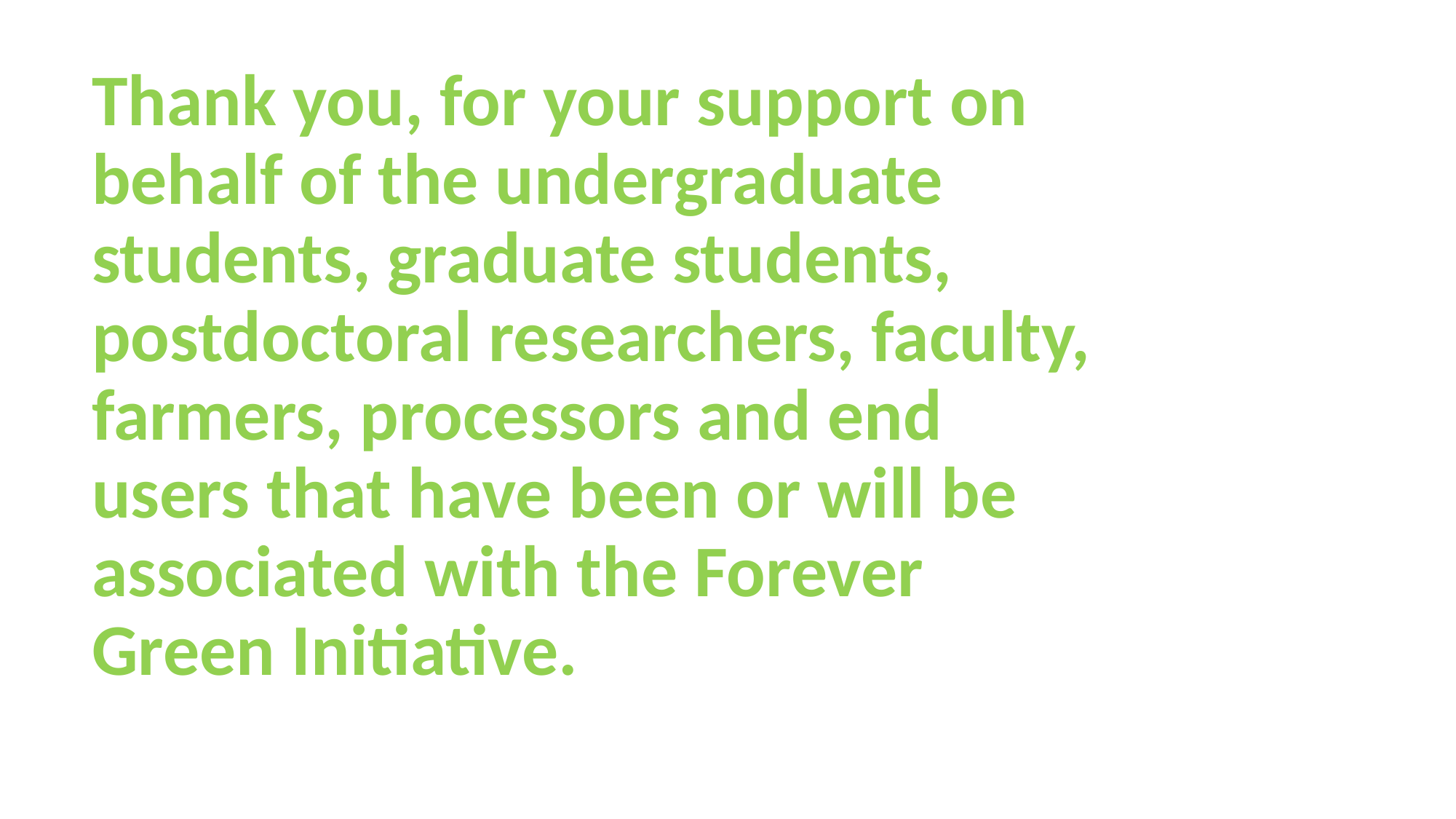

# Thank you, for your support on behalf of the undergraduate students, graduate students, postdoctoral researchers, faculty, farmers, processors and end users that have been or will be associated with the Forever Green Initiative.